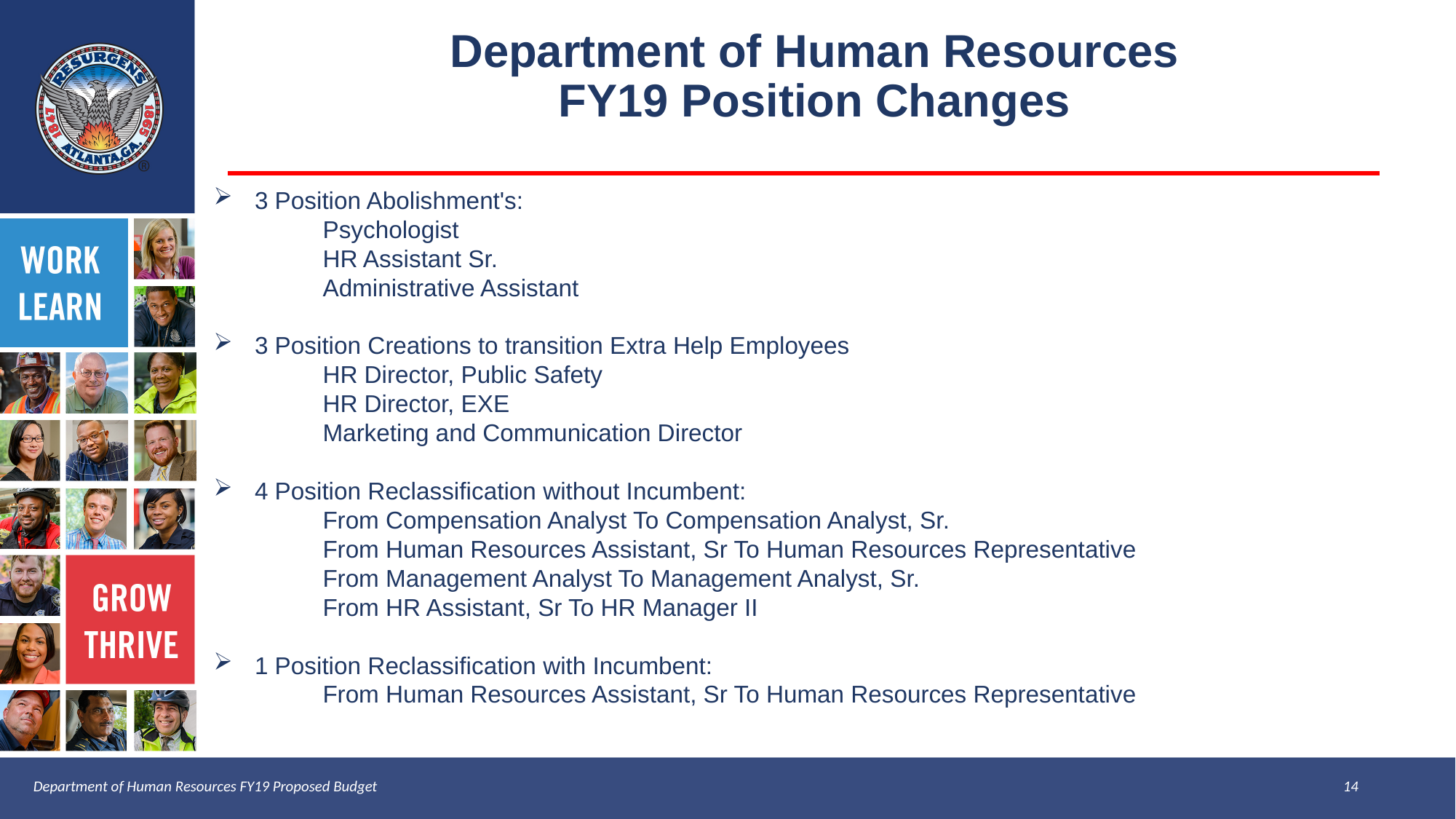

Department of Human Resources
FY19 Position Changes

3 Position Abolishment's:
	Psychologist
	HR Assistant Sr.
	Administrative Assistant

3 Position Creations to transition Extra Help Employees
	HR Director, Public Safety
	HR Director, EXE
	Marketing and Communication Director

4 Position Reclassification without Incumbent:
	From Compensation Analyst To Compensation Analyst, Sr.
	From Human Resources Assistant, Sr To Human Resources Representative
	From Management Analyst To Management Analyst, Sr.
	From HR Assistant, Sr To HR Manager II

1 Position Reclassification with Incumbent:
	From Human Resources Assistant, Sr To Human Resources Representative
Department of Human Resources FY19 Proposed Budget									14